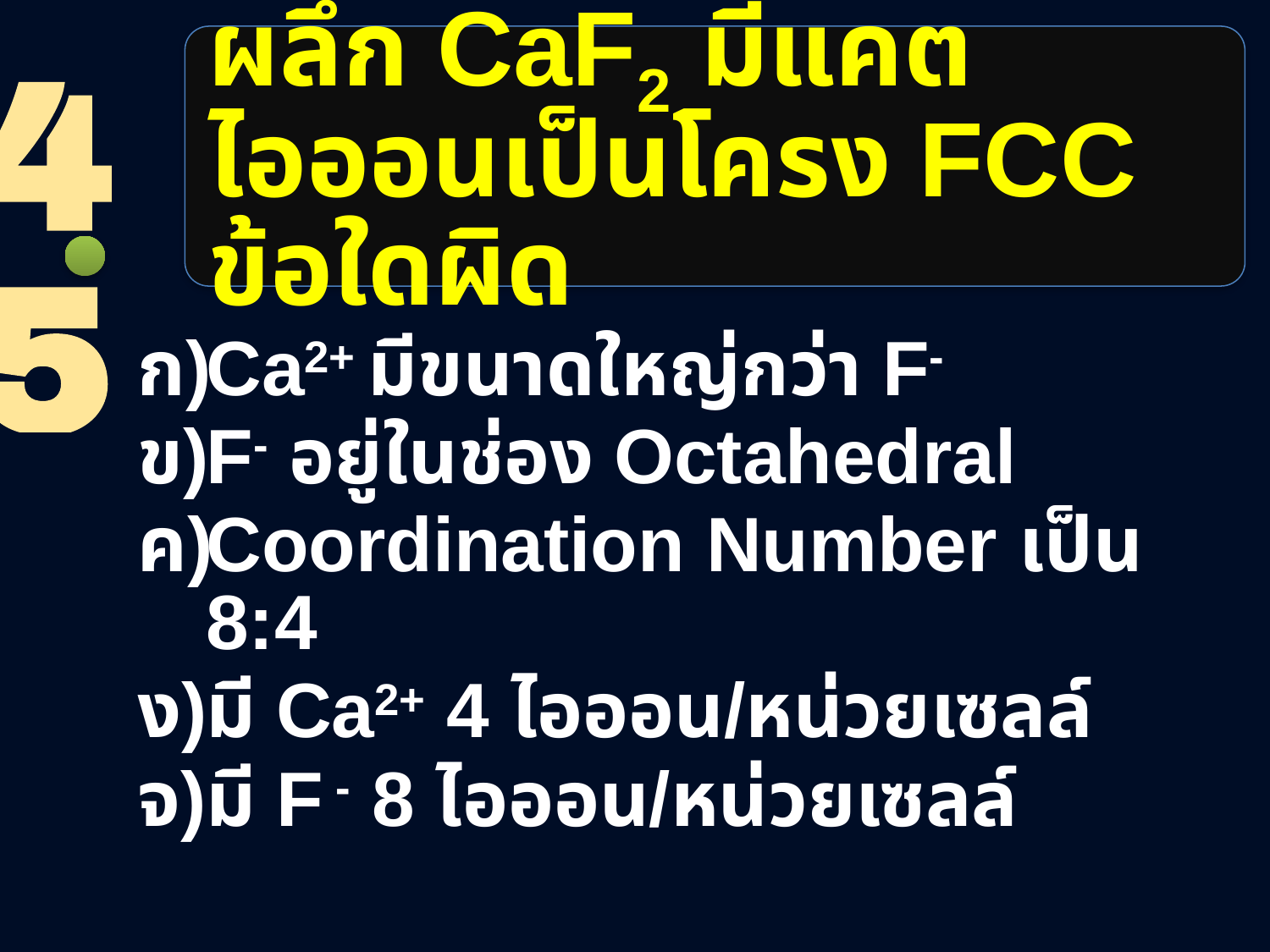

45
# ผลึก CaF2 มีแคตไอออนเป็นโครง FCC ข้อใดผิด

Ca2+ มีขนาดใหญ่กว่า F-
F- อยู่ในช่อง Octahedral
Coordination Number เป็น 8:4
มี Ca2+ 4 ไอออน/หน่วยเซลล์
มี F - 8 ไอออน/หน่วยเซลล์